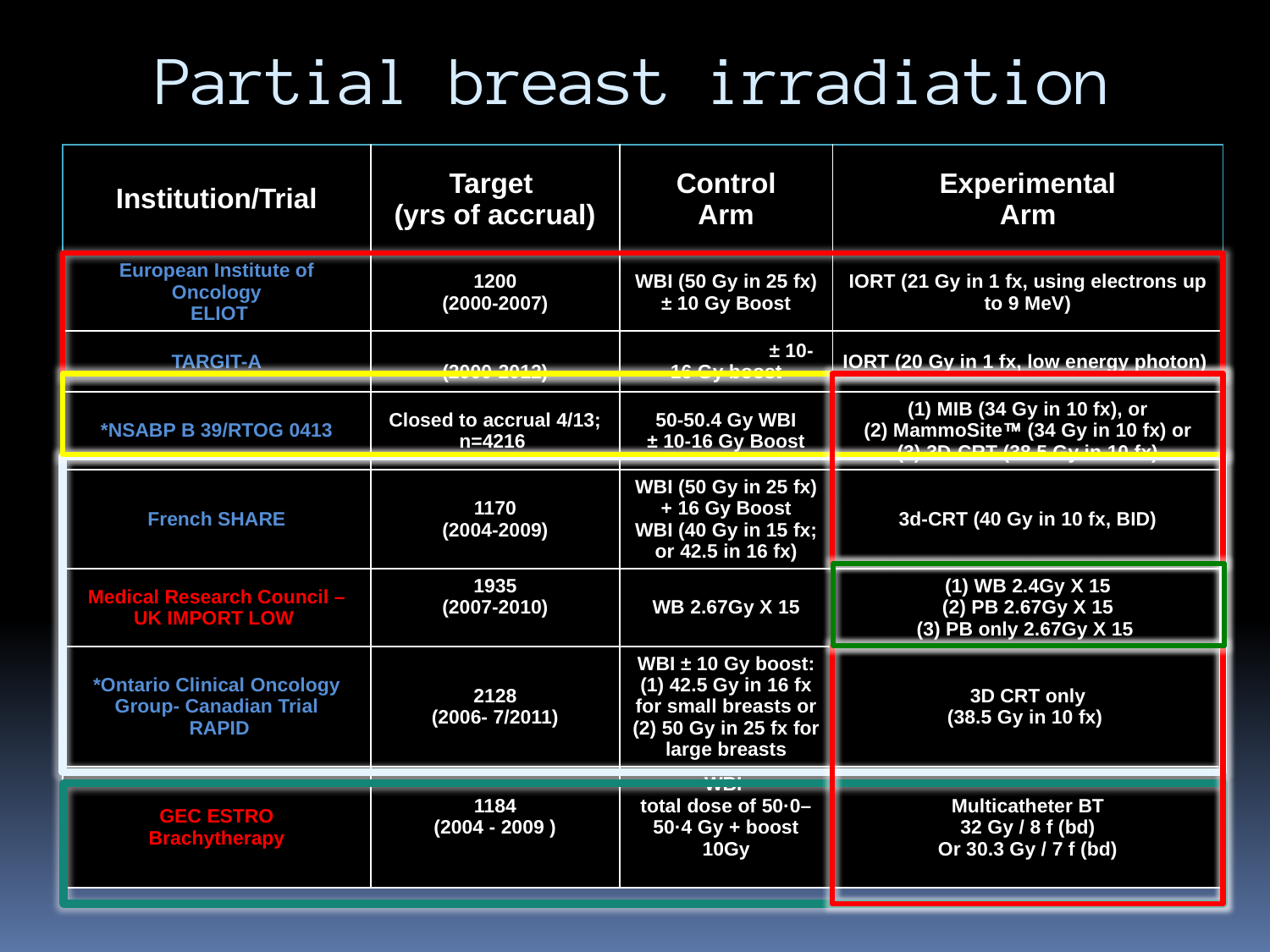

# Partial breast irradiation
| Institution/Trial | Target (yrs of accrual) | Control Arm | Experimental Arm |
| --- | --- | --- | --- |
| European Institute of Oncology ELIOT | 1200 (2000-2007) | WBI (50 Gy in 25 fx) ± 10 Gy Boost | IORT (21 Gy in 1 fx, using electrons up to 9 MeV) |
| TARGIT-A | 3451 (2000-2012) | WBI 40-56 Gy ± 10-16 Gy boost | IORT (20 Gy in 1 fx, low energy photon) |
| \*NSABP B 39/RTOG 0413 | Closed to accrual 4/13; n=4216 | 50-50.4 Gy WBI ± 10-16 Gy Boost | (1) MIB (34 Gy in 10 fx), or (2) MammoSite™ (34 Gy in 10 fx) or (3) 3D-CRT (38.5 Gy in 10 fx) |
| French SHARE | 1170 (2004-2009) | WBI (50 Gy in 25 fx) + 16 Gy Boost WBI (40 Gy in 15 fx; or 42.5 in 16 fx) | 3d-CRT (40 Gy in 10 fx, BID) |
| Medical Research Council – UK IMPORT LOW | 1935 (2007-2010) | WB 2.67Gy X 15 | (1) WB 2.4Gy X 15 (2) PB 2.67Gy X 15 (3) PB only 2.67Gy X 15 |
| \*Ontario Clinical Oncology Group- Canadian Trial RAPID | 2128 (2006- 7/2011) | WBI ± 10 Gy boost: (1) 42.5 Gy in 16 fx for small breasts or (2) 50 Gy in 25 fx for large breasts | 3D CRT only (38.5 Gy in 10 fx) |
| GEC ESTRO Brachytherapy | 1184 (2004 - 2009 ) | WBI total dose of 50·0–50·4 Gy + boost 10Gy | Multicatheter BT 32 Gy / 8 f (bd) Or 30.3 Gy / 7 f (bd) |